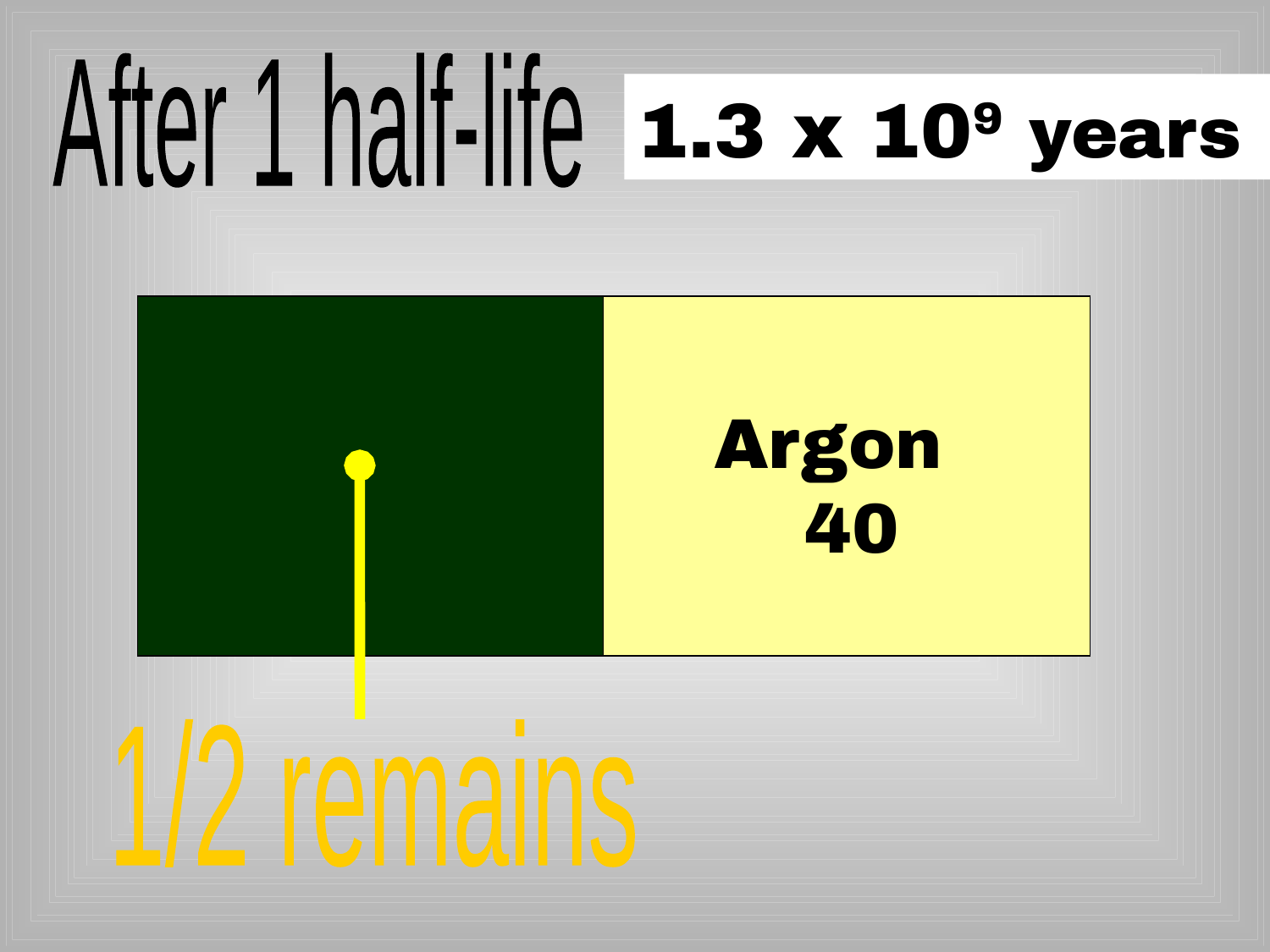

After 1 half-life
1.3 x 109 years

Argon   40

1/2 remains